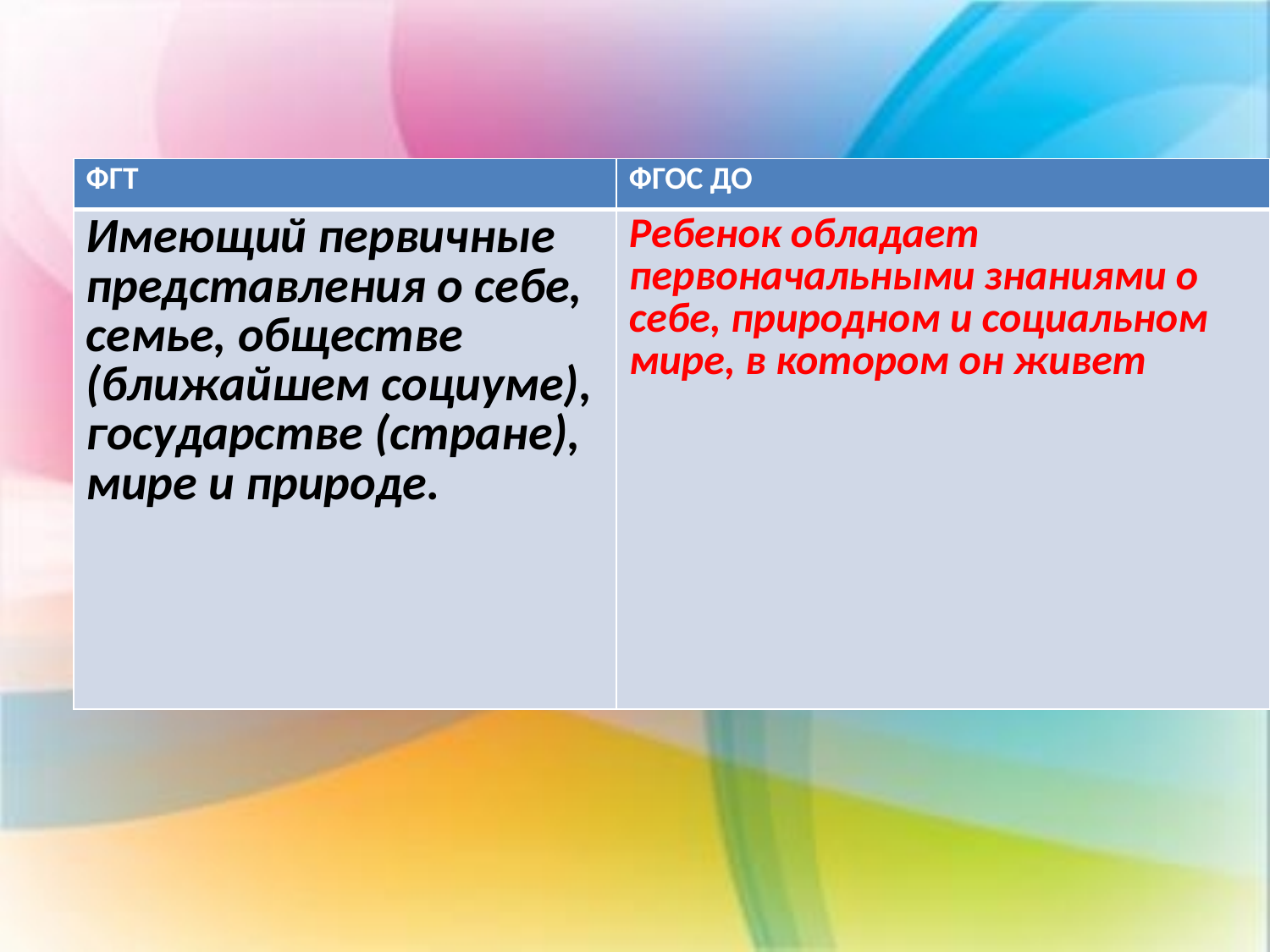

#
| ФГТ | ФГОС ДО |
| --- | --- |
| Имеющий первичные представления о себе, семье, обществе (ближайшем социуме), государстве (стране), мире и природе. | Ребенок обладает первоначальными знаниями о себе, природном и социальном мире, в котором он живет |